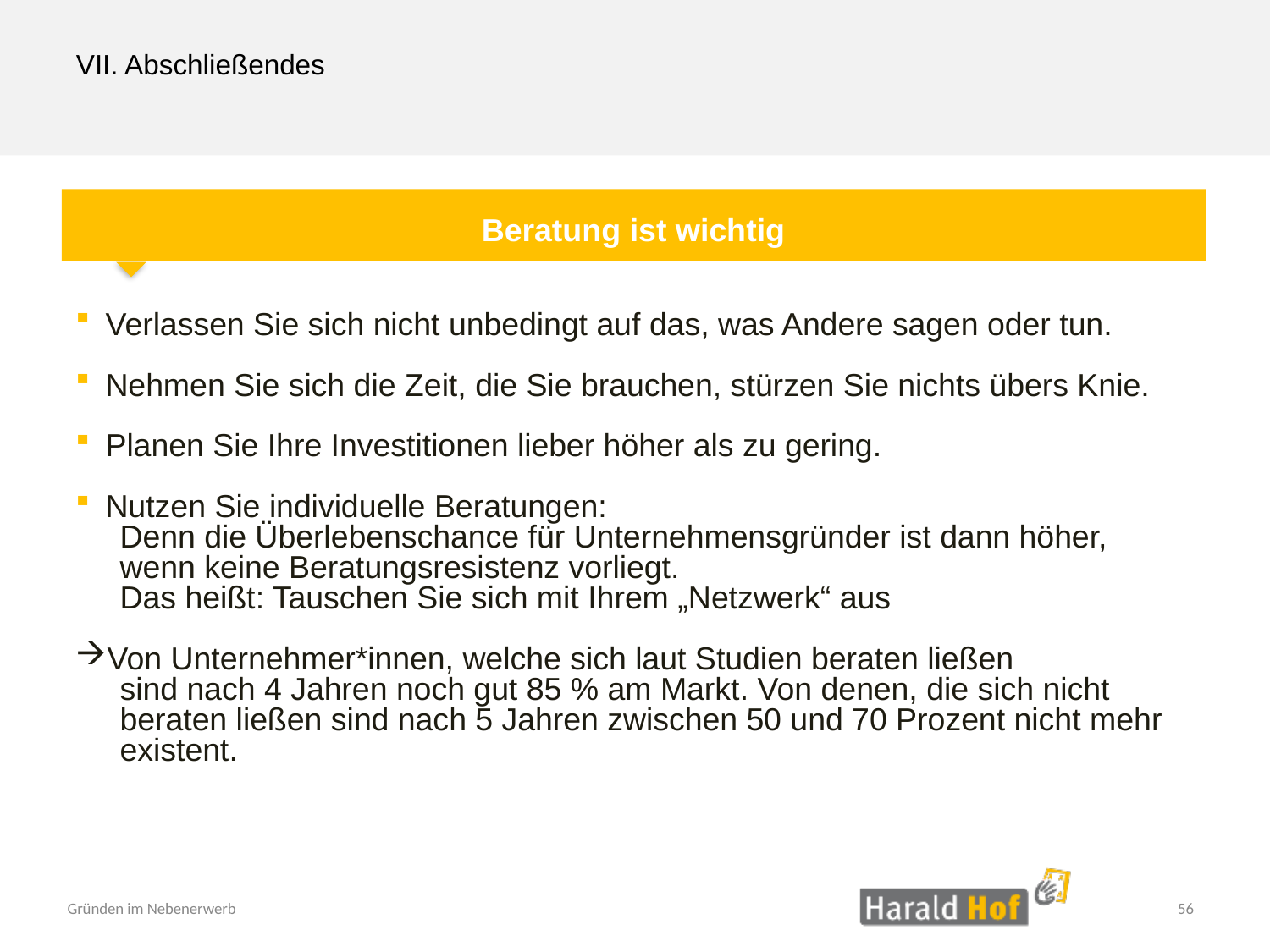

VII. Abschließendes
Beratung ist wichtig
Verlassen Sie sich nicht unbedingt auf das, was Andere sagen oder tun.

Nehmen Sie sich die Zeit, die Sie brauchen, stürzen Sie nichts übers Knie.

Planen Sie Ihre Investitionen lieber höher als zu gering.

Nutzen Sie individuelle Beratungen:
     Denn die Überlebenschance für Unternehmensgründer ist dann höher,
     wenn keine Beratungsresistenz vorliegt.
     Das heißt: Tauschen Sie sich mit Ihrem „Netzwerk“ aus

Von Unternehmer*innen, welche sich laut Studien beraten ließen
     sind nach 4 Jahren noch gut 85 % am Markt. Von denen, die sich nicht
     beraten ließen sind nach 5 Jahren zwischen 50 und 70 Prozent nicht mehr
     existent.
56
Gründen im Nebenerwerb